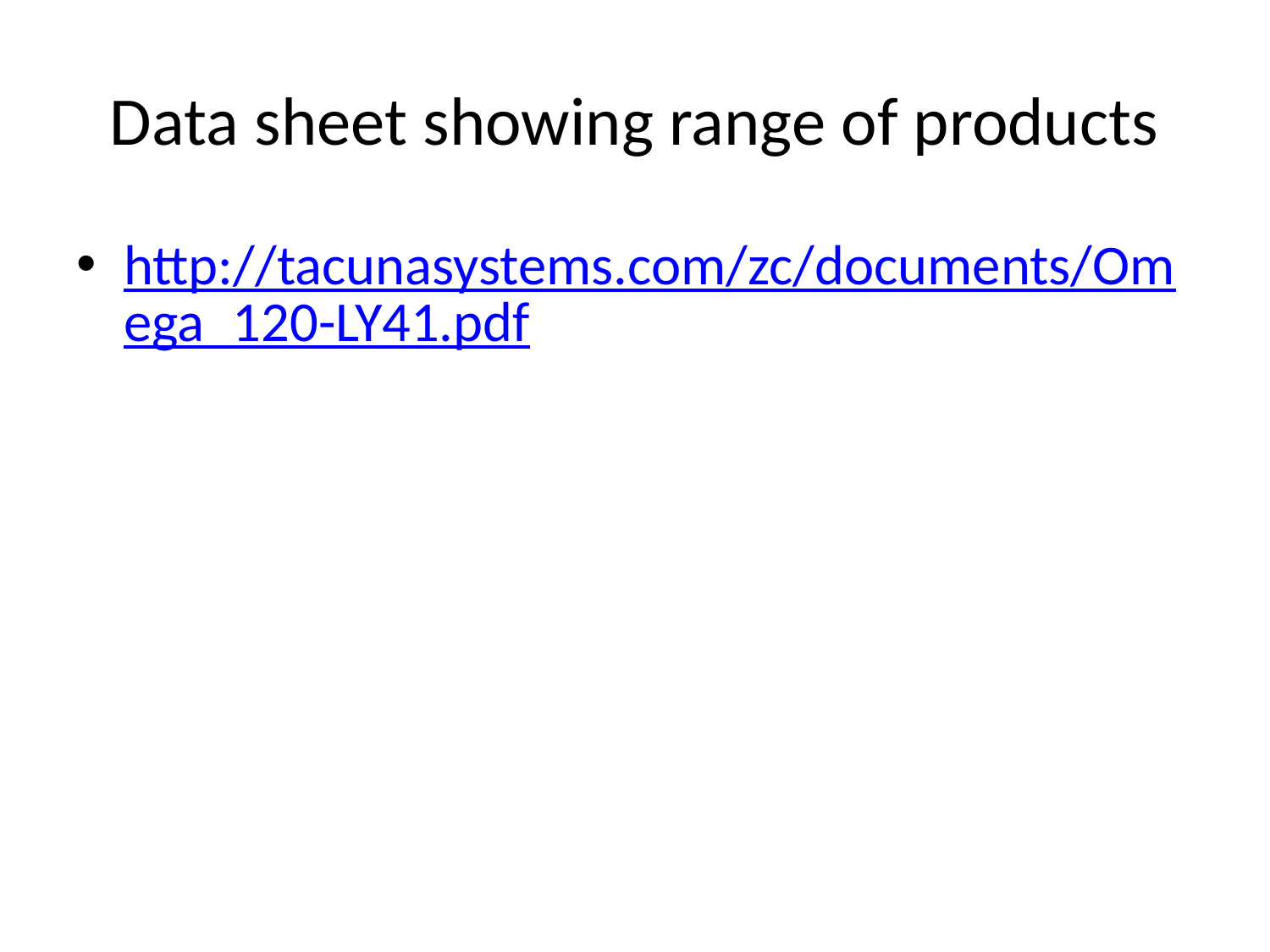

# Data sheet showing range of products
http://tacunasystems.com/zc/documents/Omega_120-LY41.pdf